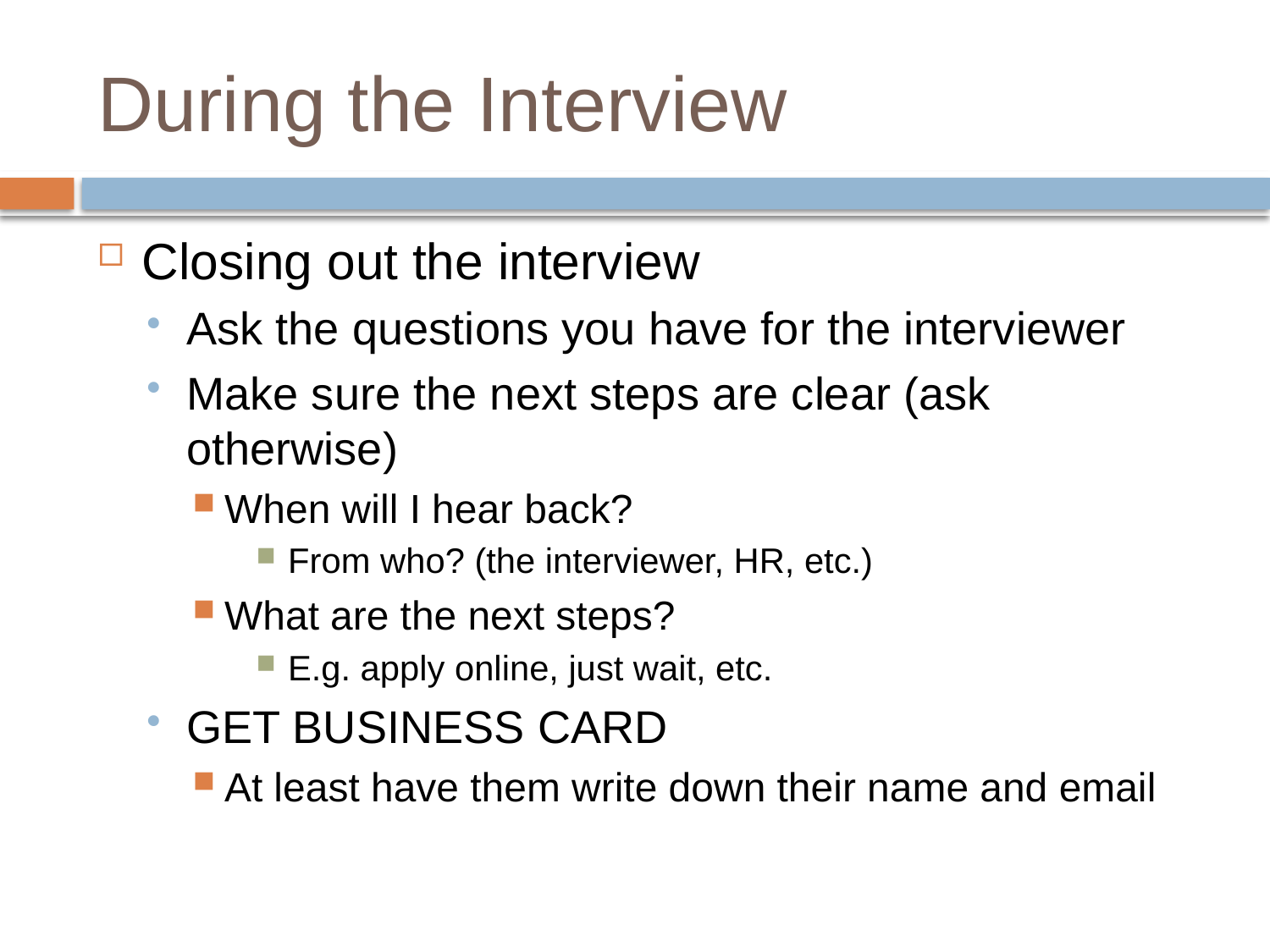

# During the Interview
Closing out the interview
Ask the questions you have for the interviewer
Make sure the next steps are clear (ask otherwise)
When will I hear back?
From who? (the interviewer, HR, etc.)
What are the next steps?
E.g. apply online, just wait, etc.
GET BUSINESS CARD
At least have them write down their name and email